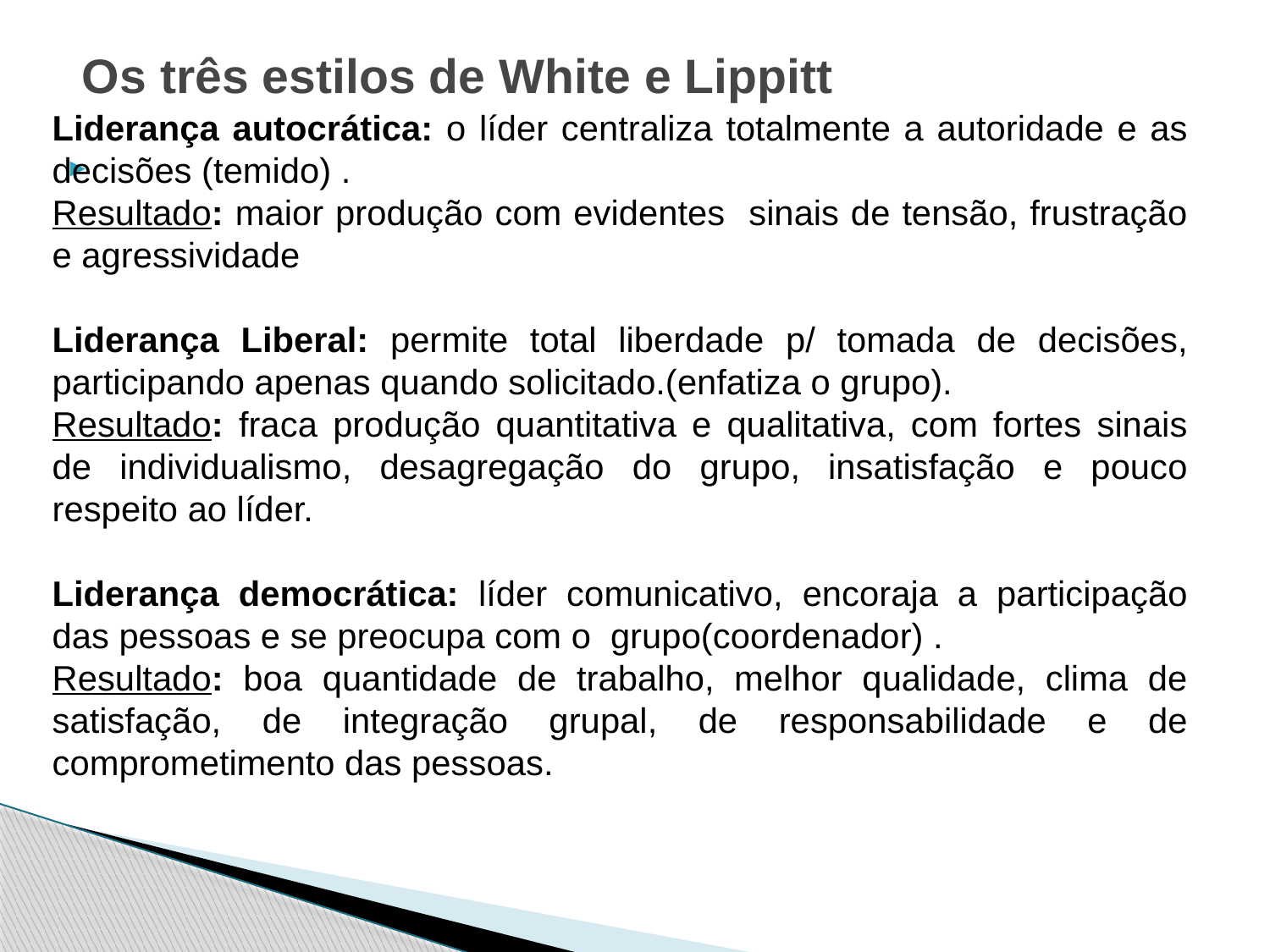

# Os três estilos de White e Lippitt
Liderança autocrática: o líder centraliza totalmente a autoridade e as decisões (temido) .
Resultado: maior produção com evidentes  sinais de tensão, frustração e agressividade

Liderança Liberal: permite total liberdade p/ tomada de decisões, participando apenas quando solicitado.(enfatiza o grupo).
Resultado: fraca produção quantitativa e qualitativa, com fortes sinais de individualismo, desagregação do grupo, insatisfação e pouco respeito ao líder.

Liderança democrática: líder comunicativo, encoraja a participação das pessoas e se preocupa com o  grupo(coordenador) .
Resultado: boa quantidade de trabalho, melhor qualidade, clima de satisfação, de integração grupal, de responsabilidade e de comprometimento das pessoas.